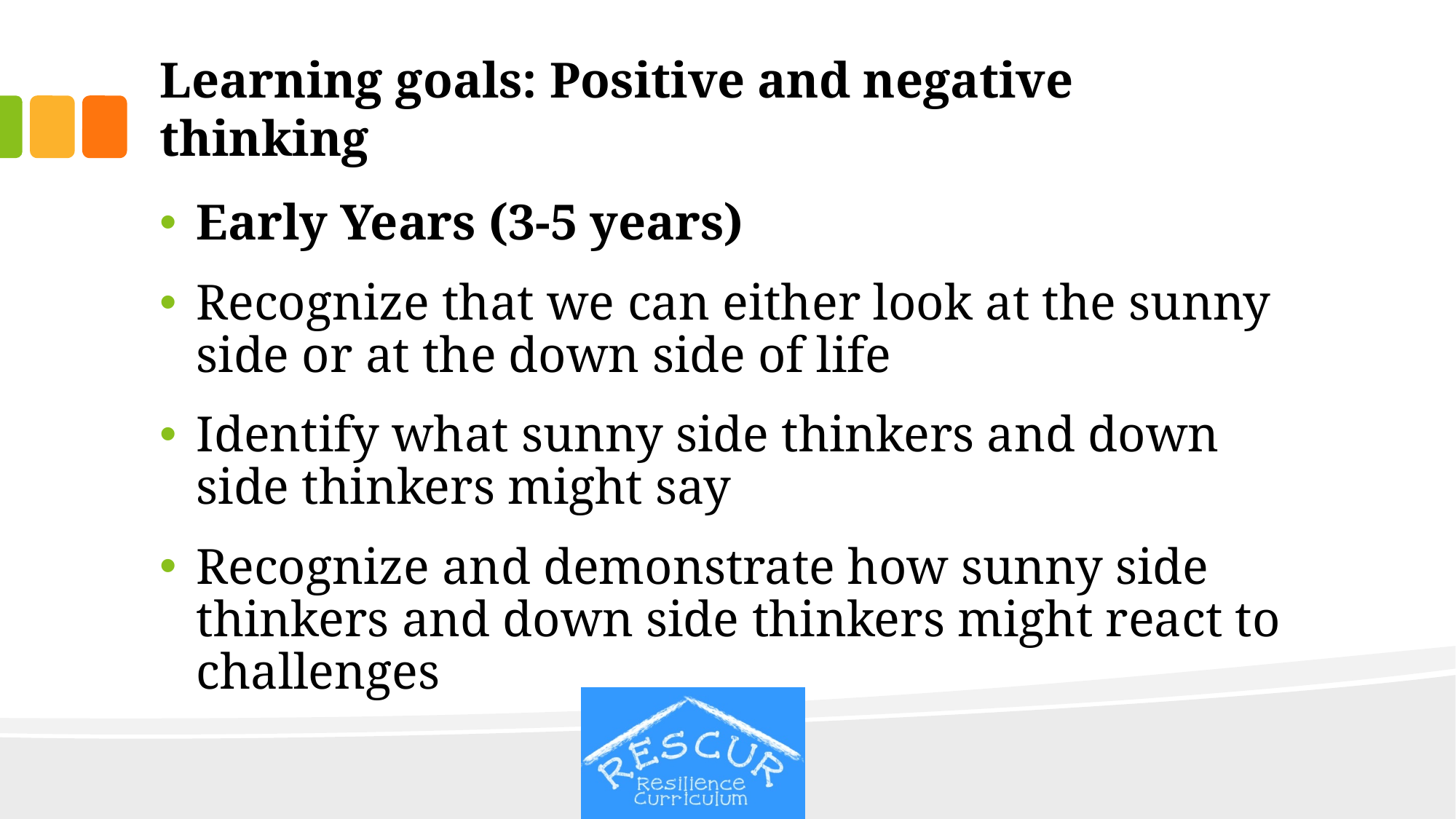

# Learning goals: Positive and negative thinking
Early Years (3-5 years)
Recognize that we can either look at the sunny side or at the down side of life
Identify what sunny side thinkers and down side thinkers might say
Recognize and demonstrate how sunny side thinkers and down side thinkers might react to challenges